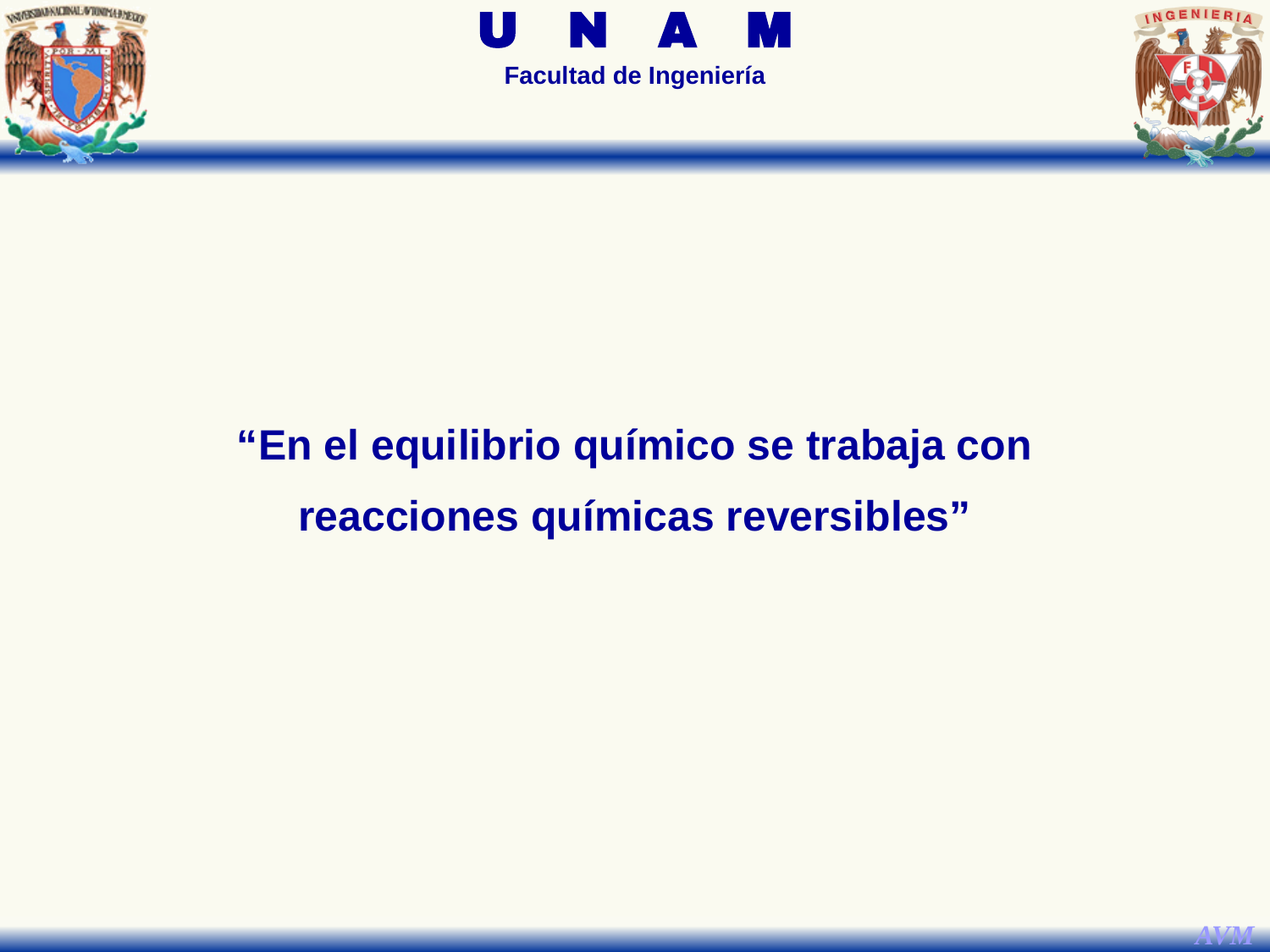

“En el equilibrio químico se trabaja con reacciones químicas reversibles”